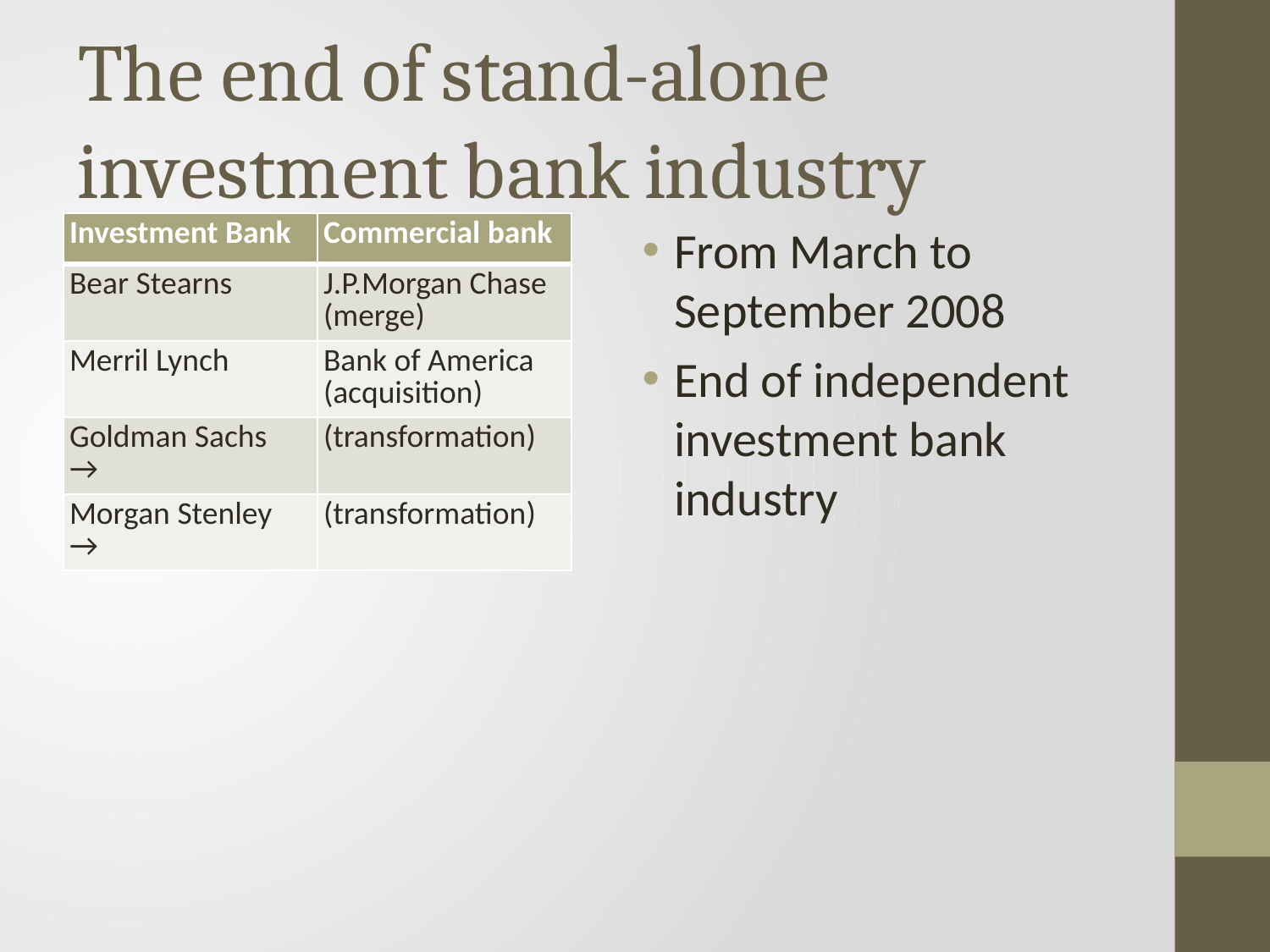

# The end of stand-alone investment bank industry
From March to September 2008
End of independent investment bank industry
| Investment Bank | Commercial bank |
| --- | --- |
| Bear Stearns | J.P.Morgan Chase (merge) |
| Merril Lynch | Bank of America (acquisition) |
| Goldman Sachs → | (transformation) |
| Morgan Stenley → | (transformation) |